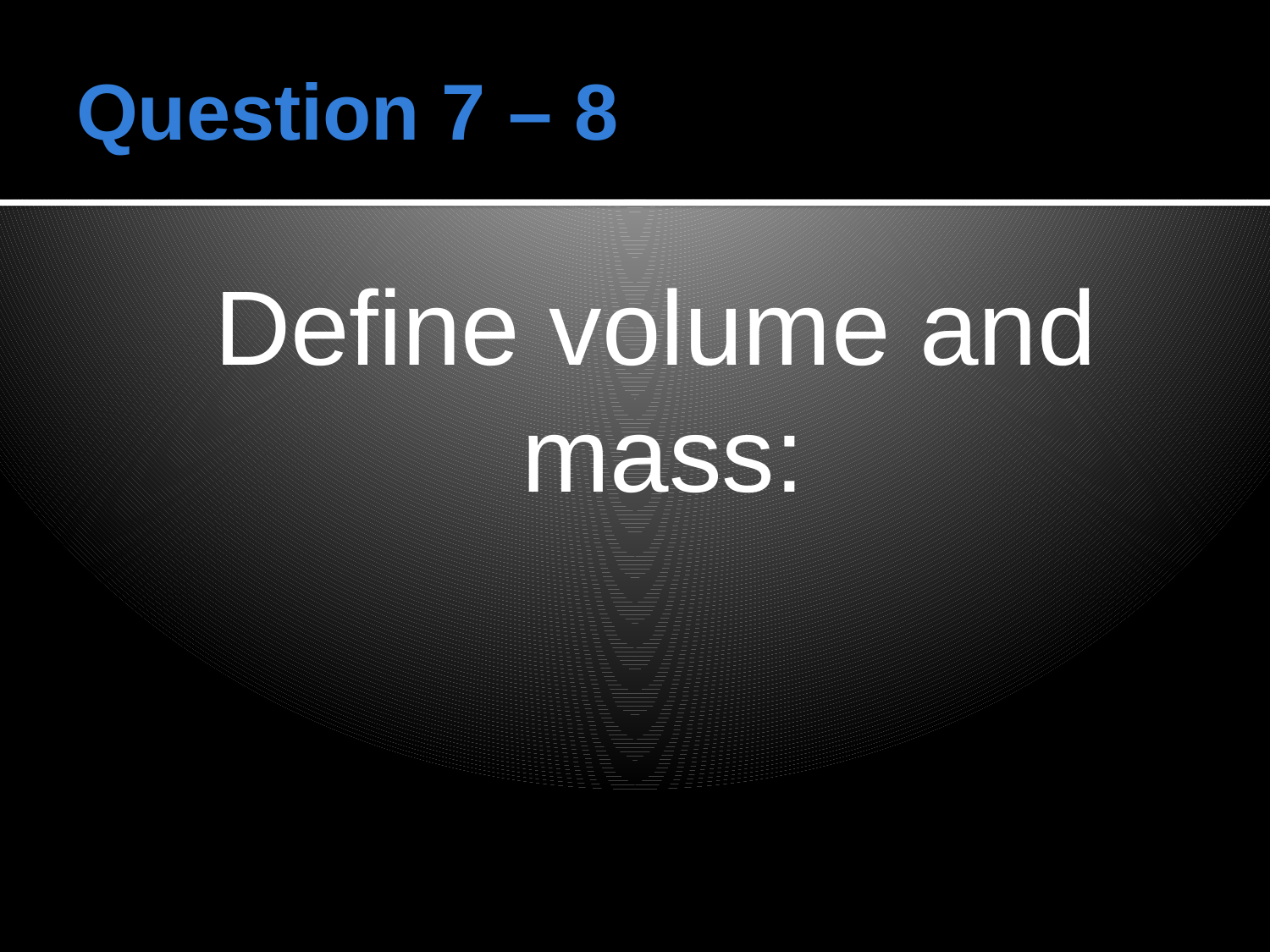

# Question 7 – 8
 Define volume and mass: